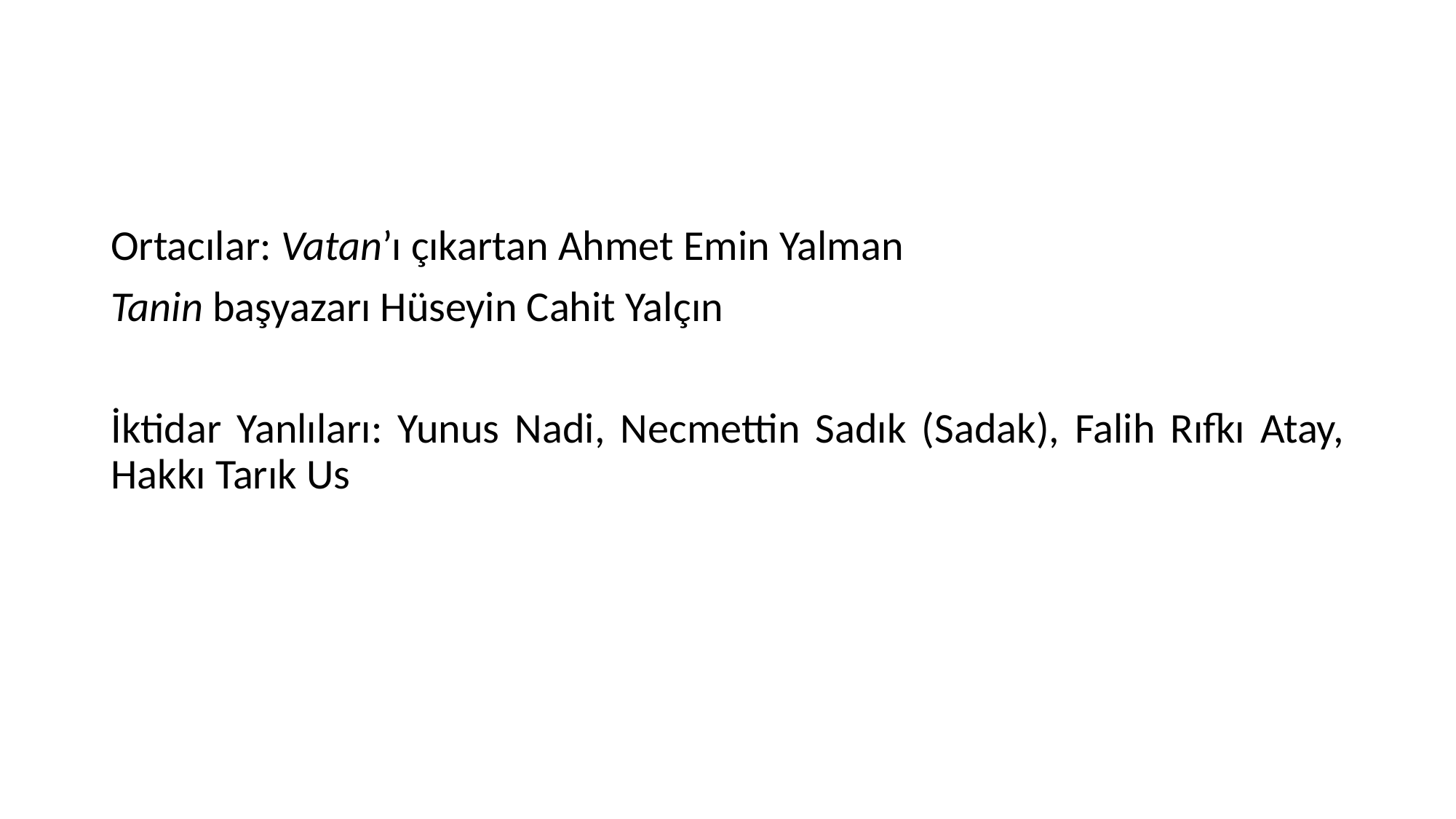

#
Ortacılar: Vatan’ı çıkartan Ahmet Emin Yalman
Tanin başyazarı Hüseyin Cahit Yalçın

İktidar Yanlıları: Yunus Nadi, Necmettin Sadık (Sadak), Falih Rıfkı Atay, Hakkı Tarık Us